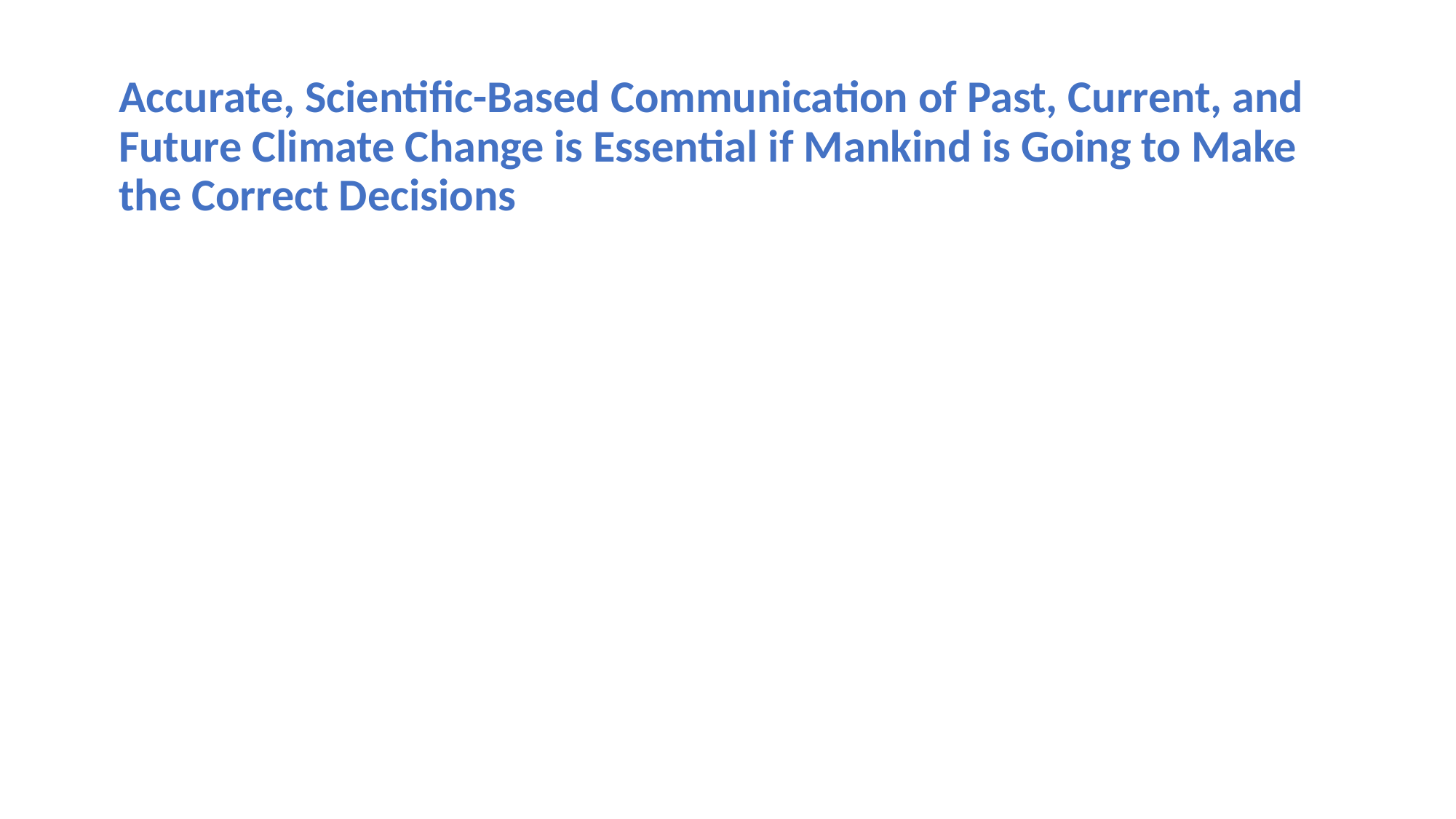

# Accurate, Scientific-Based Communication of Past, Current, and Future Climate Change is Essential if Mankind is Going to Make the Correct Decisions